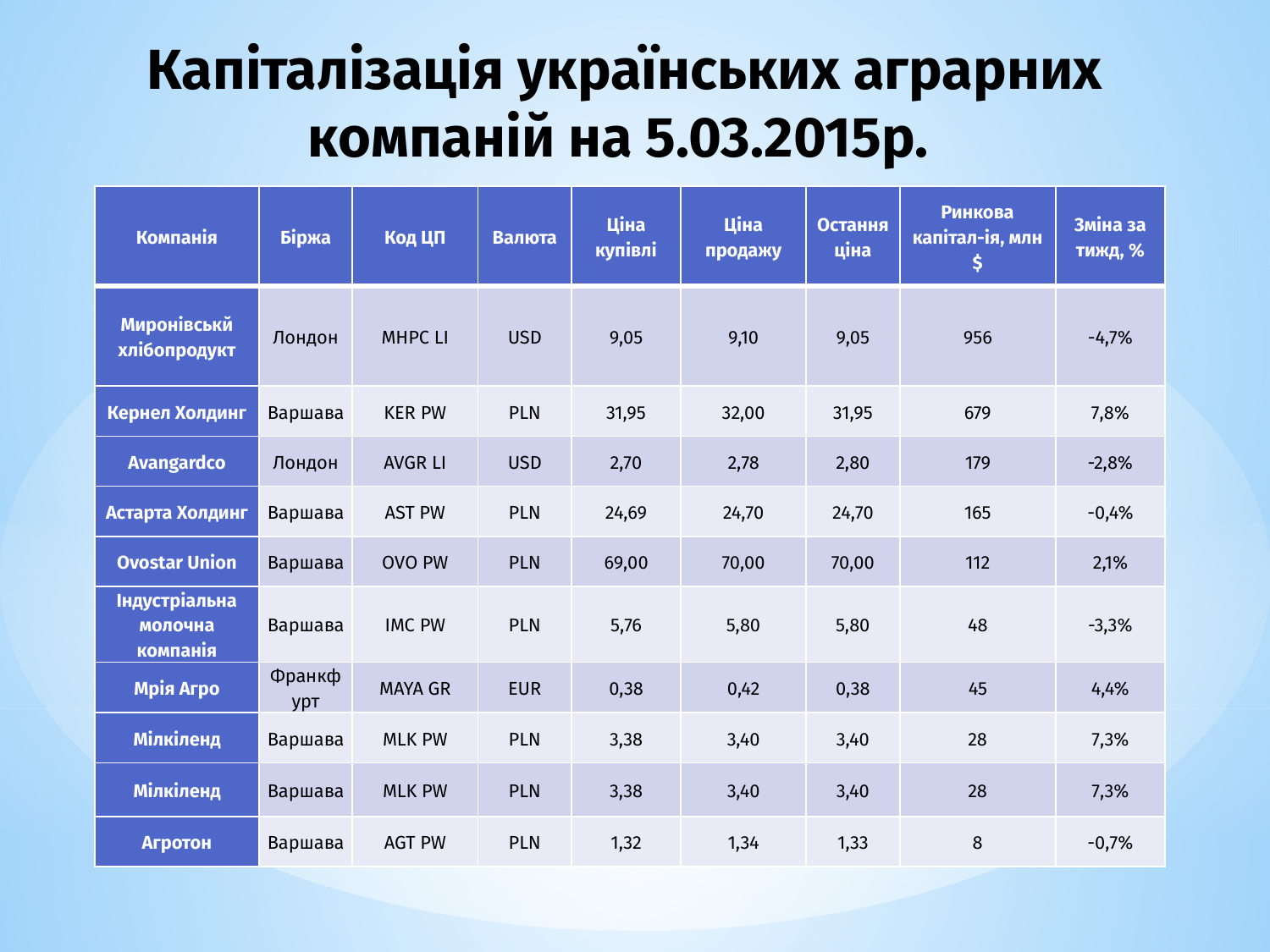

# Капіталізація українських аграрних компаній на 5.03.2015р.
| Компанія | Біржа | Код ЦП | Валюта | Ціна купівлі | Ціна продажу | Остання ціна | Ринкова капітал-ія, млн $ | Зміна за тижд, % |
| --- | --- | --- | --- | --- | --- | --- | --- | --- |
| Миронівськй хлібопродукт | Лондон | MHPC LI | USD | 9,05 | 9,10 | 9,05 | 956 | -4,7% |
| Кернел Холдинг | Варшава | KER PW | PLN | 31,95 | 32,00 | 31,95 | 679 | 7,8% |
| Avangardco | Лондон | AVGR LI | USD | 2,70 | 2,78 | 2,80 | 179 | -2,8% |
| Астарта Холдинг | Варшава | AST PW | PLN | 24,69 | 24,70 | 24,70 | 165 | -0,4% |
| Ovostar Union | Варшава | OVO PW | PLN | 69,00 | 70,00 | 70,00 | 112 | 2,1% |
| Індустріальна молочна компанія | Варшава | IMC PW | PLN | 5,76 | 5,80 | 5,80 | 48 | -3,3% |
| Мрія Агро | Франкфурт | MAYA GR | EUR | 0,38 | 0,42 | 0,38 | 45 | 4,4% |
| Мілкіленд | Варшава | MLK PW | PLN | 3,38 | 3,40 | 3,40 | 28 | 7,3% |
| Мілкіленд | Варшава | MLK PW | PLN | 3,38 | 3,40 | 3,40 | 28 | 7,3% |
| Агротон | Варшава | AGT PW | PLN | 1,32 | 1,34 | 1,33 | 8 | -0,7% |